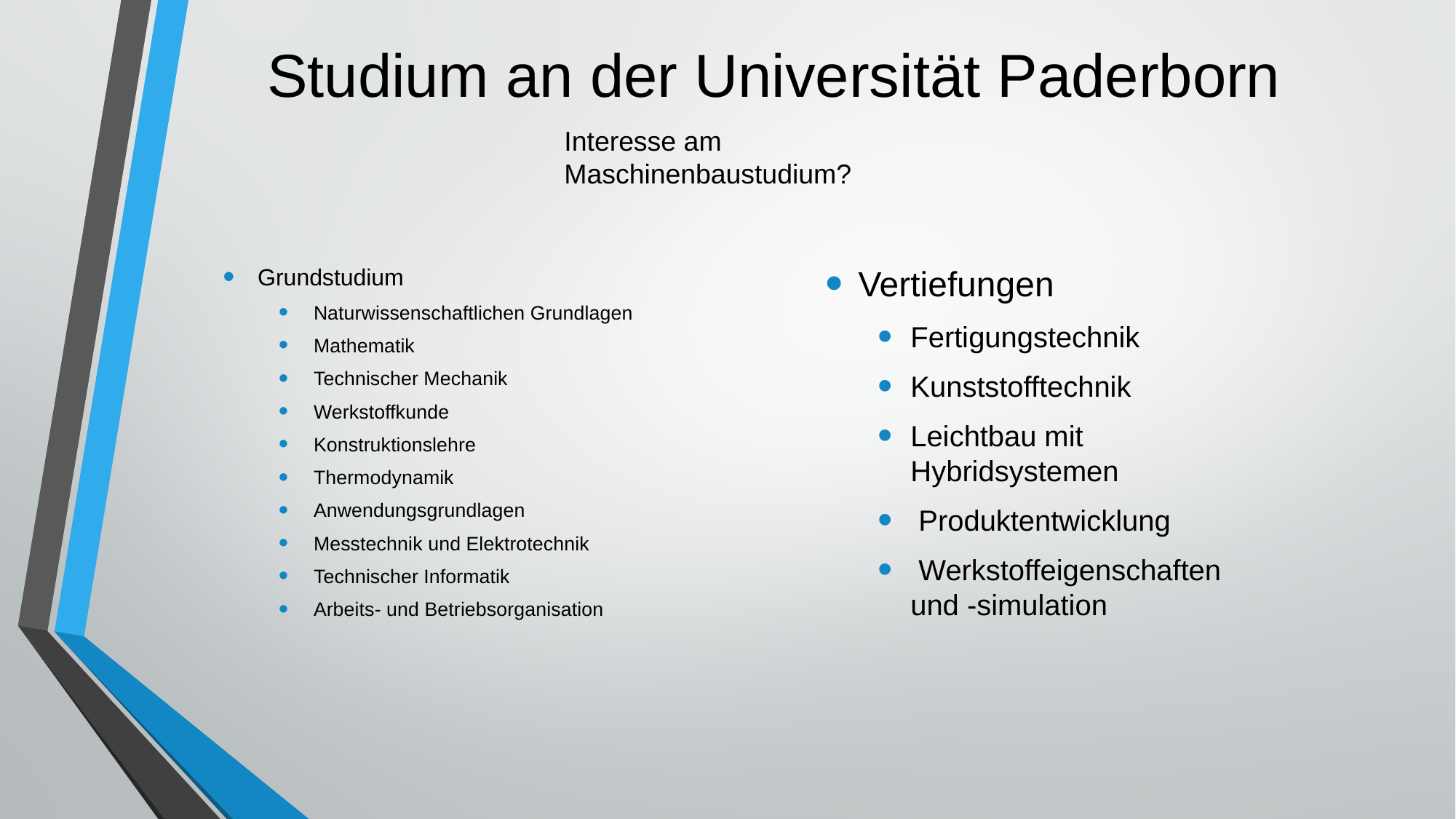

# Studium an der Universität Paderborn
Interesse am Maschinenbaustudium?
Grundstudium
Naturwissenschaftlichen Grundlagen
Mathematik
Technischer Mechanik
Werkstoffkunde
Konstruktionslehre
Thermodynamik
Anwendungsgrundlagen
Messtechnik und Elektrotechnik
Technischer Informatik
Arbeits- und Betriebsorganisation
Vertiefungen
Fertigungstechnik
Kunststofftechnik
Leichtbau mit Hybridsystemen
 Produktentwicklung
 Werkstoffeigenschaften und -simulation